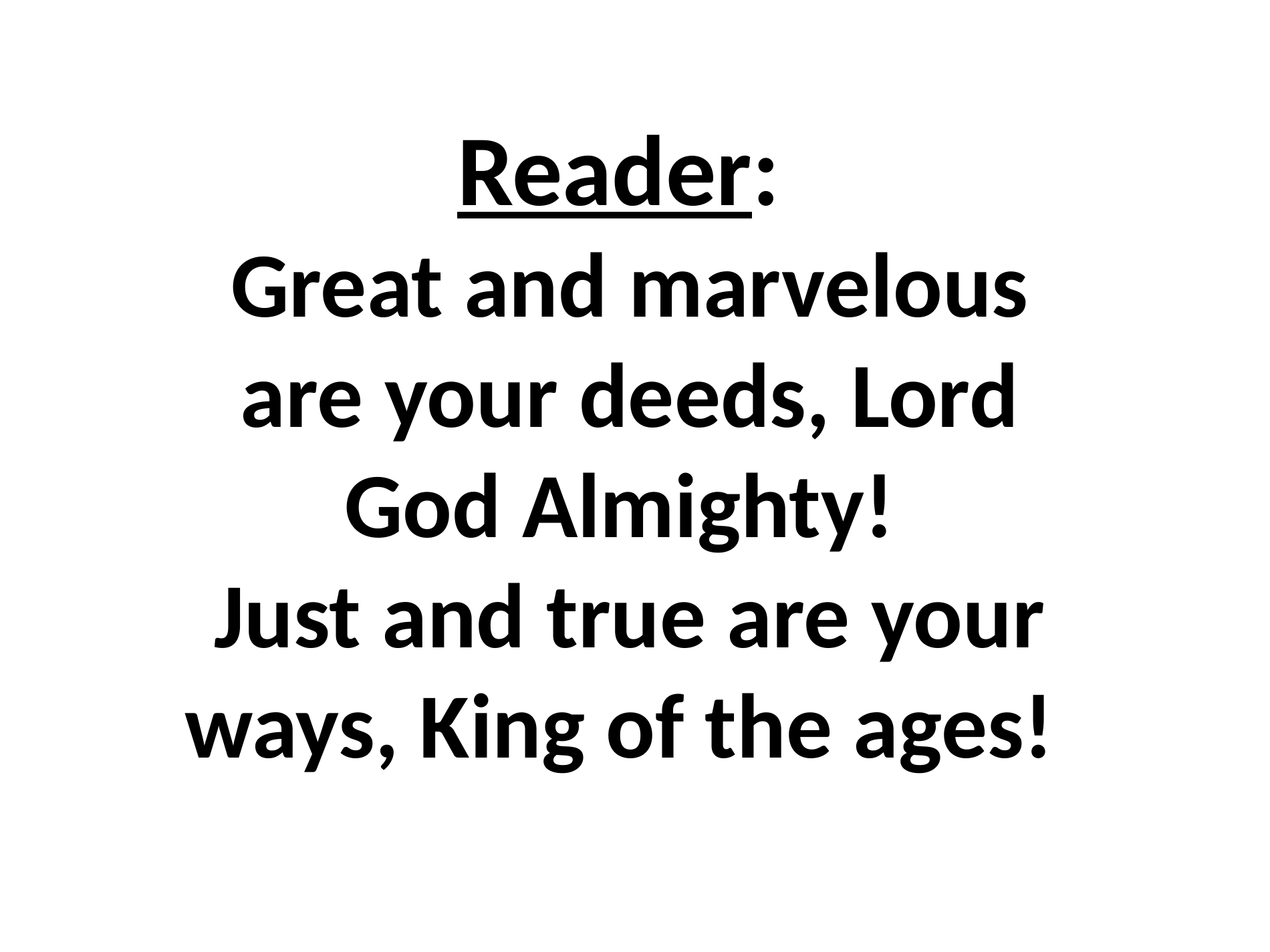

# Reader: Great and marvelous are your deeds, Lord God Almighty! Just and true are your ways, King of the ages!